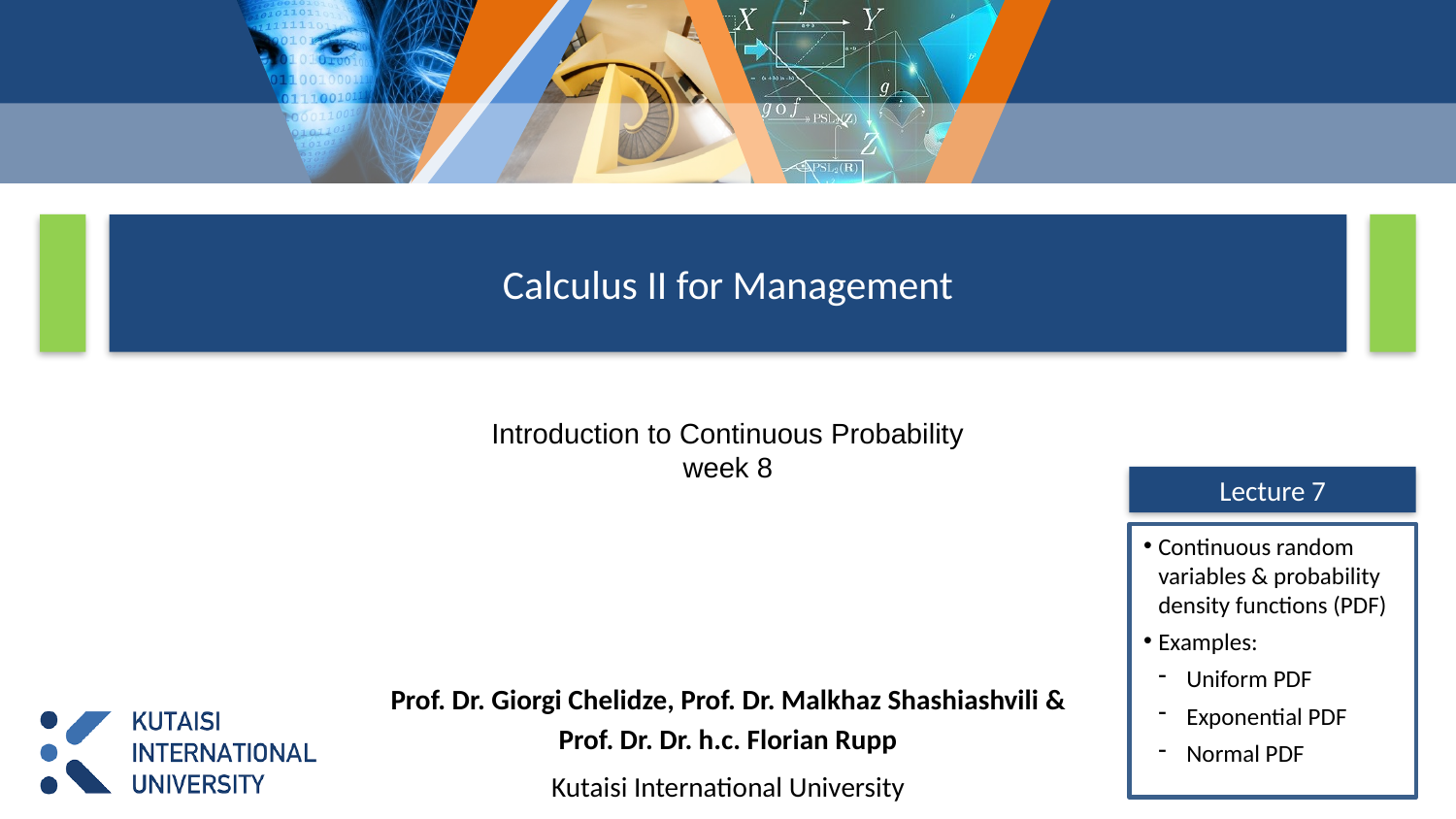

# Calculus II for Management

Introduction to Continuous Probability
week 8
Lecture 7
Continuous random variables & probability density functions (PDF)
Examples:
Uniform PDF
Exponential PDF
Normal PDF